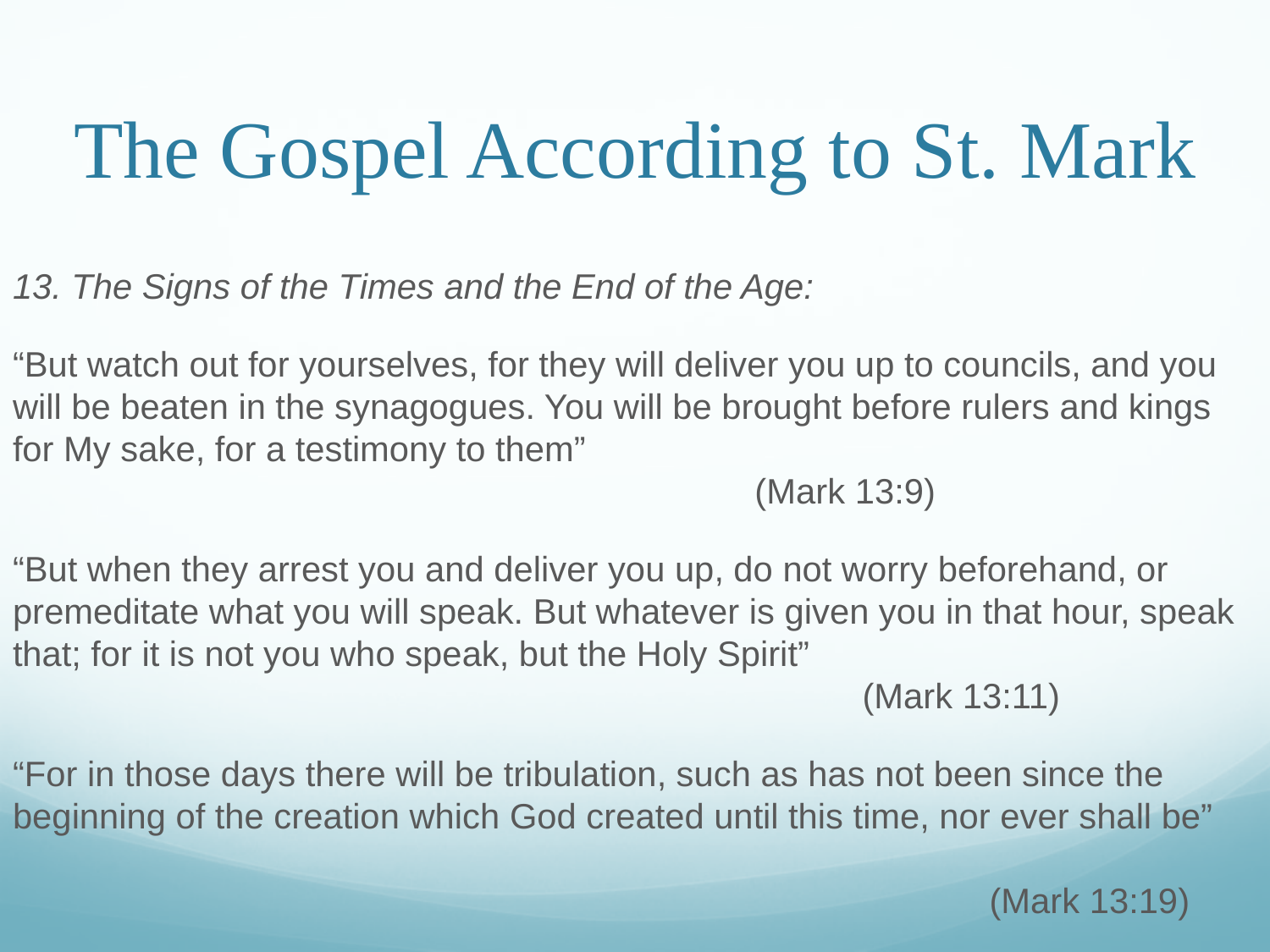

# The Gospel According to St. Mark
13. The Signs of the Times and the End of the Age:
“But watch out for yourselves, for they will deliver you up to councils, and you will be beaten in the synagogues. You will be brought before rulers and kings for My sake, for a testimony to them”										           (Mark 13:9)
“But when they arrest you and deliver you up, do not worry beforehand, or premeditate what you will speak. But whatever is given you in that hour, speak that; for it is not you who speak, but the Holy Spirit”									         (Mark 13:11)
“For in those days there will be tribulation, such as has not been since the beginning of the creation which God created until this time, nor ever shall be”																         (Mark 13:19)